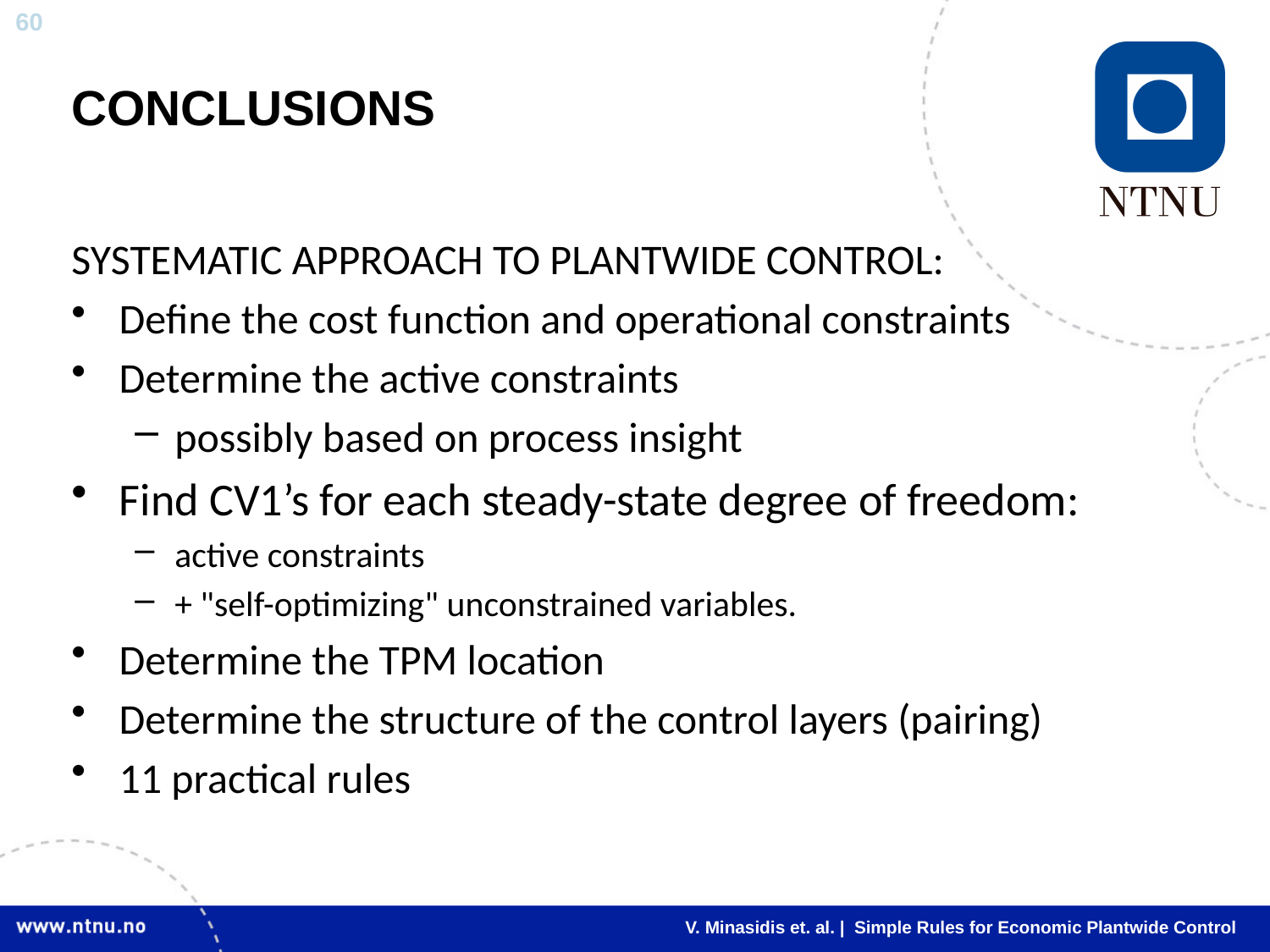

# CONCLUSIONS
SYSTEMATIC APPROACH TO PLANTWIDE CONTROL:
Define the cost function and operational constraints
Determine the active constraints
possibly based on process insight
Find CV1’s for each steady-state degree of freedom:
active constraints
+ "self-optimizing" unconstrained variables.
Determine the TPM location
Determine the structure of the control layers (pairing)
11 practical rules